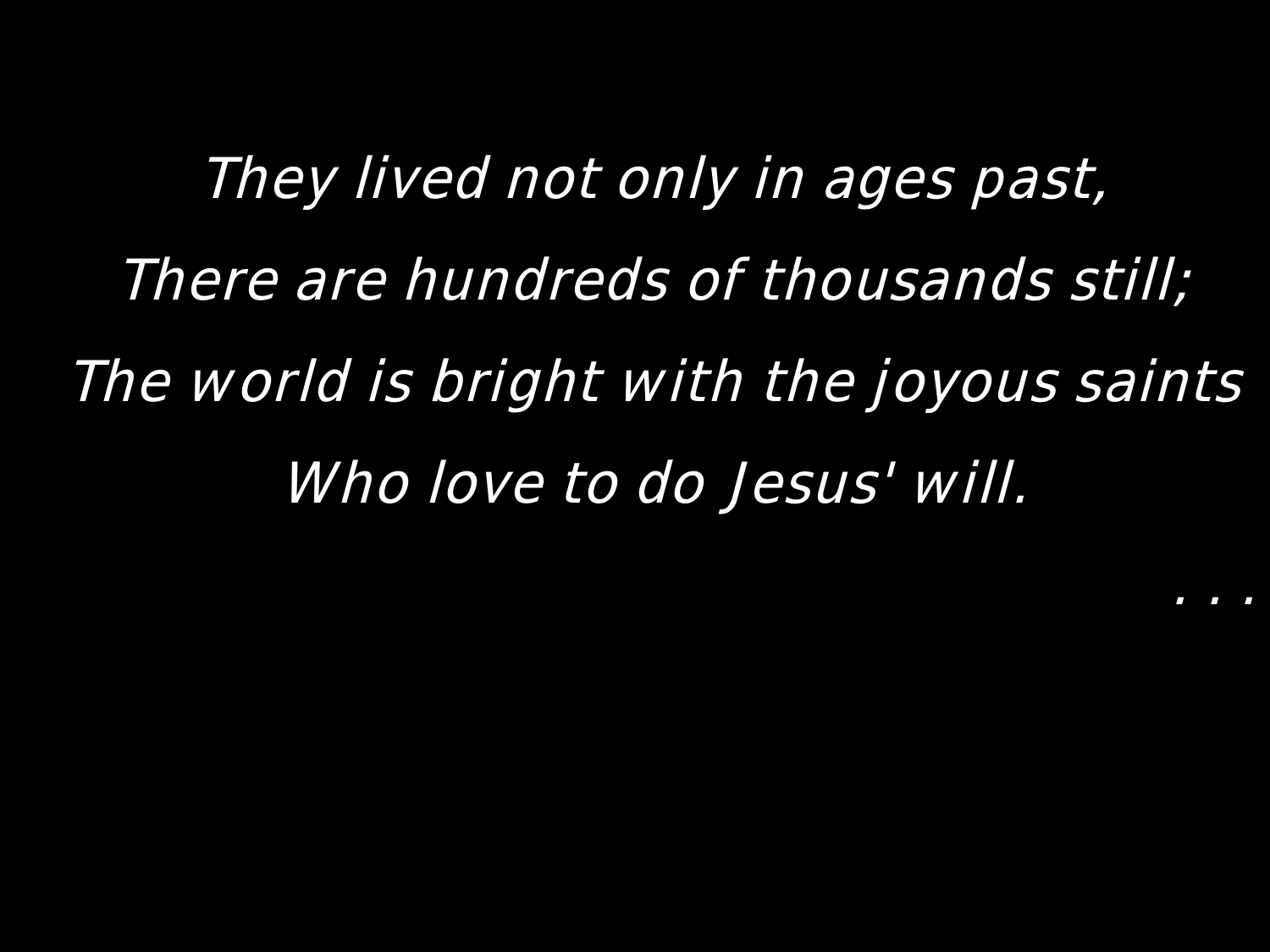

They lived not only in ages past,
There are hundreds of thousands still;
The world is bright with the joyous saints
Who love to do Jesus' will.
. . .